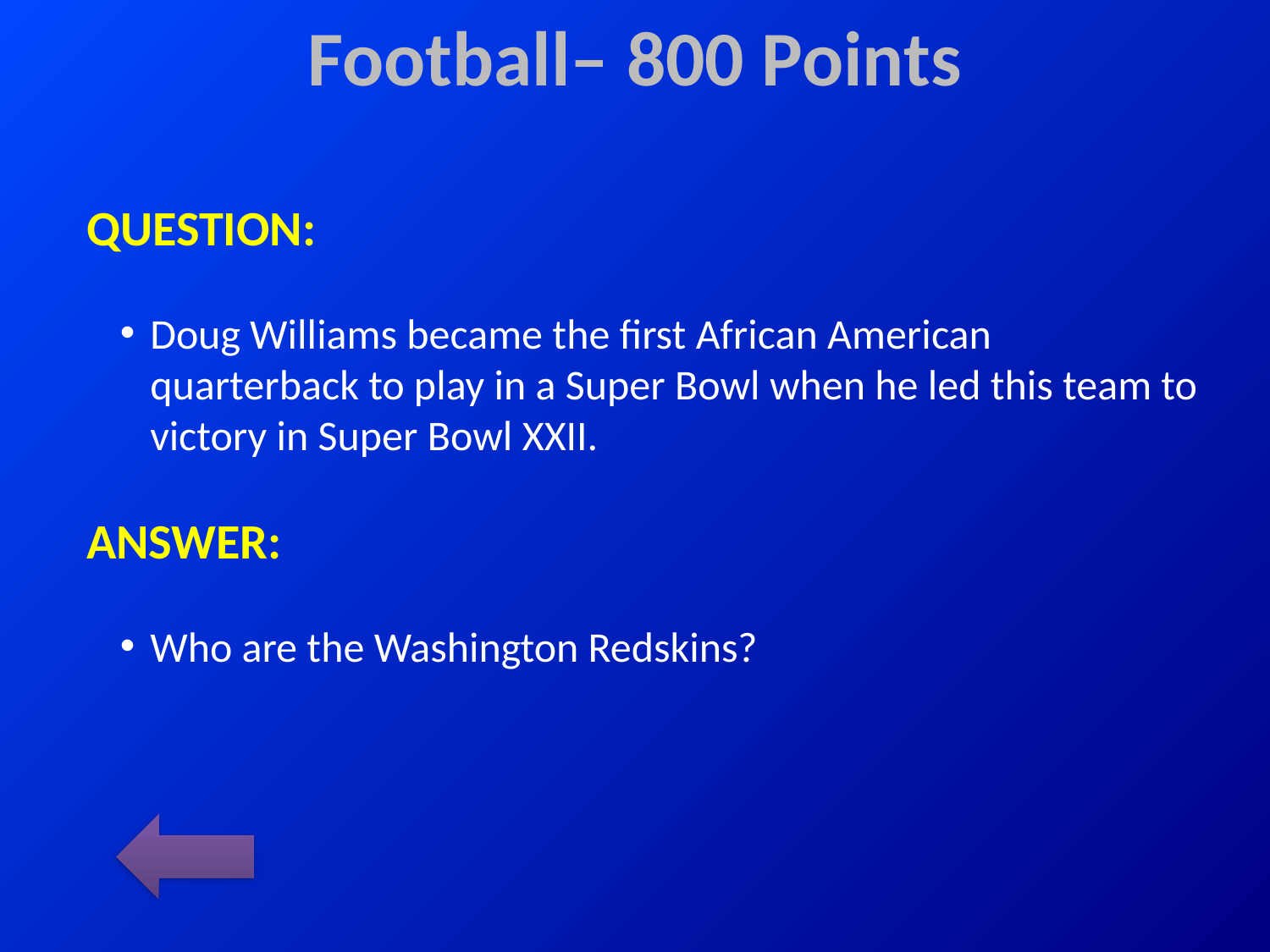

# Football– 800 Points
QUESTION:

Doug Williams became the first African American quarterback to play in a Super Bowl when he led this team to victory in Super Bowl XXII.

ANSWER:

Who are the Washington Redskins?